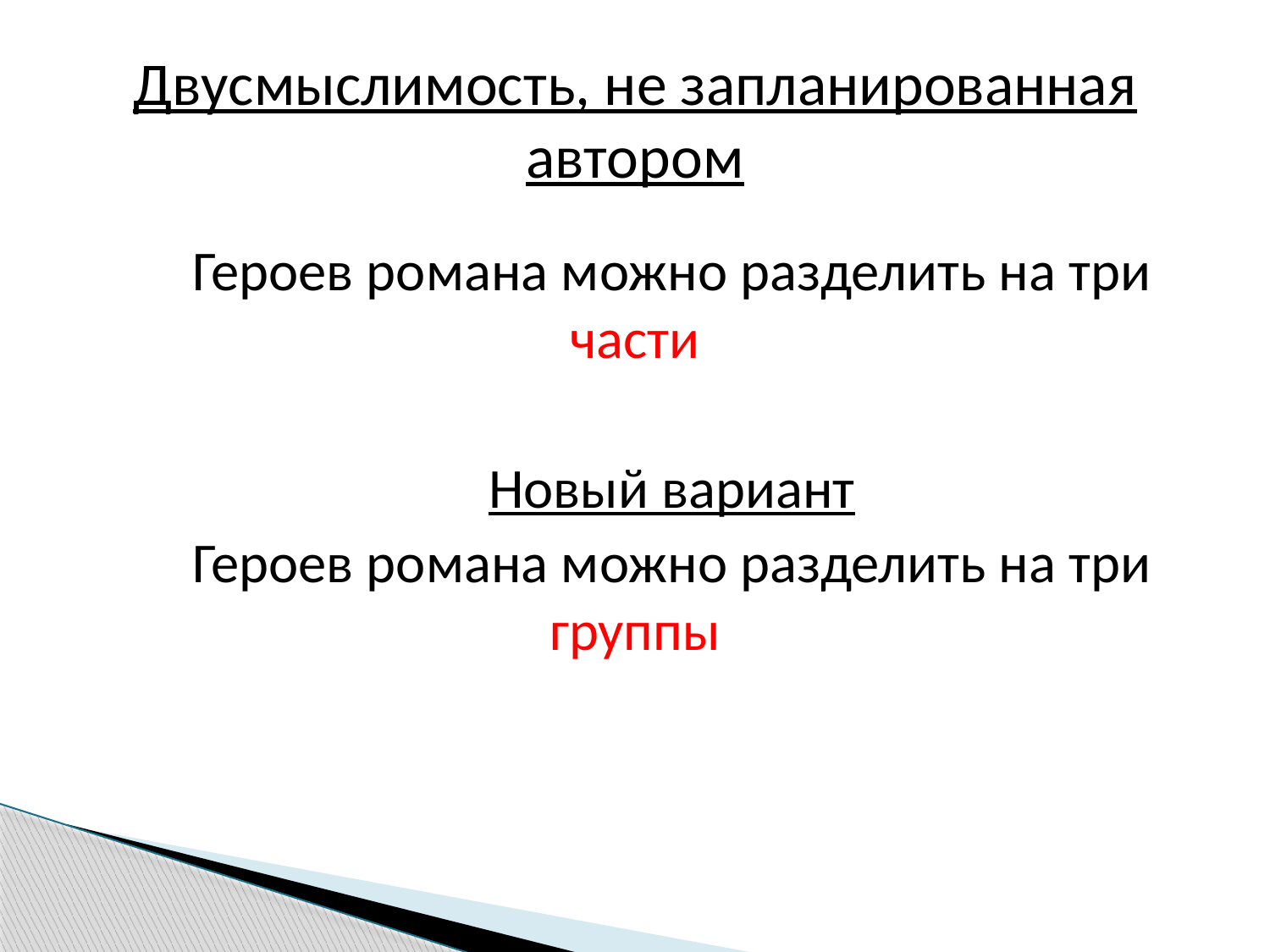

# Двусмыслимость, не запланированная автором
Героев романа можно разделить на три части

Новый вариант
Героев романа можно разделить на три группы